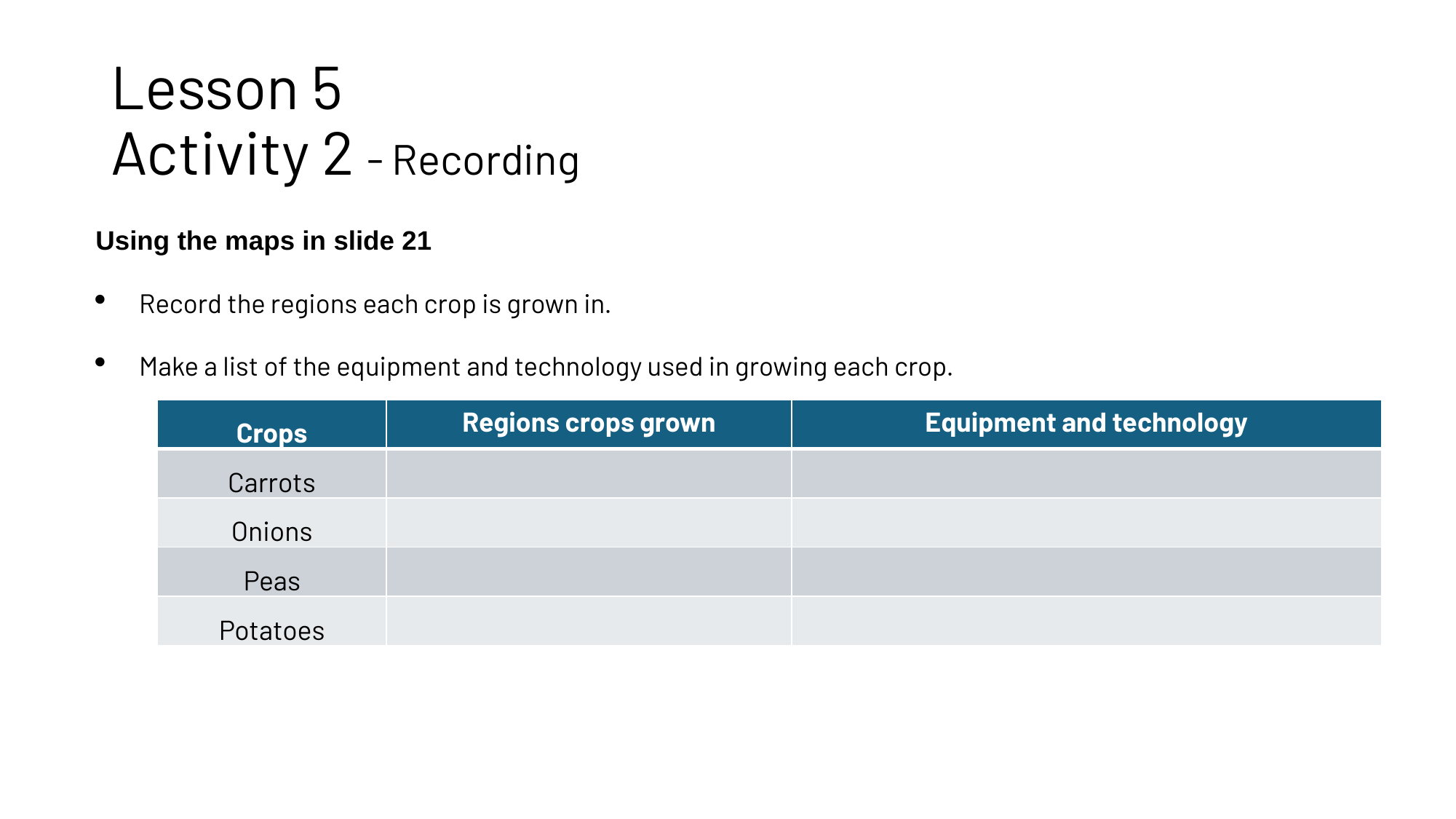

# Lesson 5 Activity 2 - Recording
Using the maps in slide 21
Record the regions each crop is grown in.
Make a list of the equipment and technology used in growing each crop.

| Crops | Regions crops grown | Equipment and technology |
| --- | --- | --- |
| Carrots |  |  |
| Onions |  |  |
| Peas |  |  |
| Potatoes |  |  |